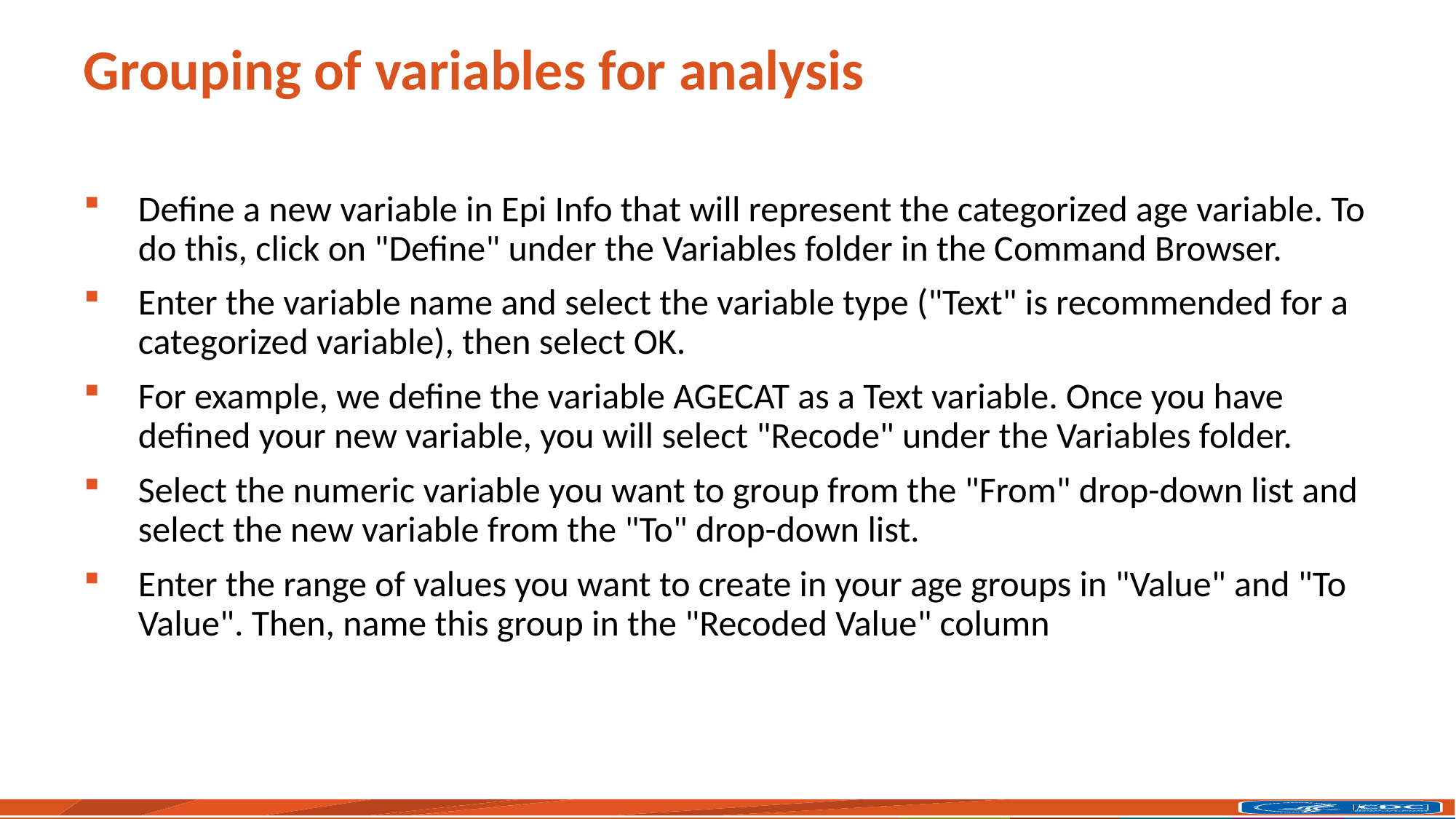

# Grouping of variables for analysis
Define a new variable in Epi Info that will represent the categorized age variable. To do this, click on "Define" under the Variables folder in the Command Browser.
Enter the variable name and select the variable type ("Text" is recommended for a categorized variable), then select OK.
For example, we define the variable AGECAT as a Text variable. Once you have defined your new variable, you will select "Recode" under the Variables folder.
Select the numeric variable you want to group from the "From" drop-down list and select the new variable from the "To" drop-down list.
Enter the range of values you want to create in your age groups in "Value" and "To Value". Then, name this group in the "Recoded Value" column